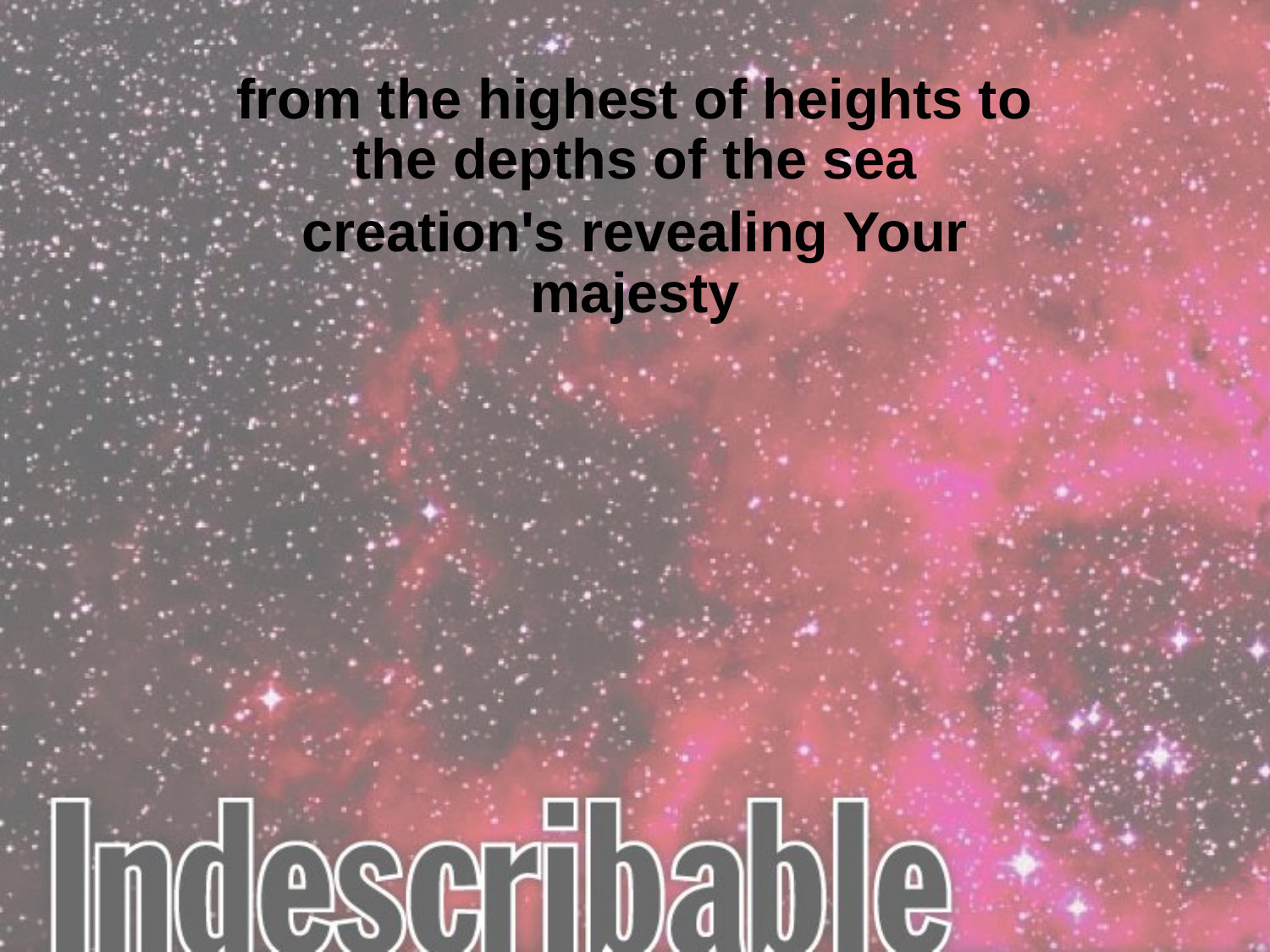

from the highest of heights to the depths of the sea
creation's revealing Your majesty